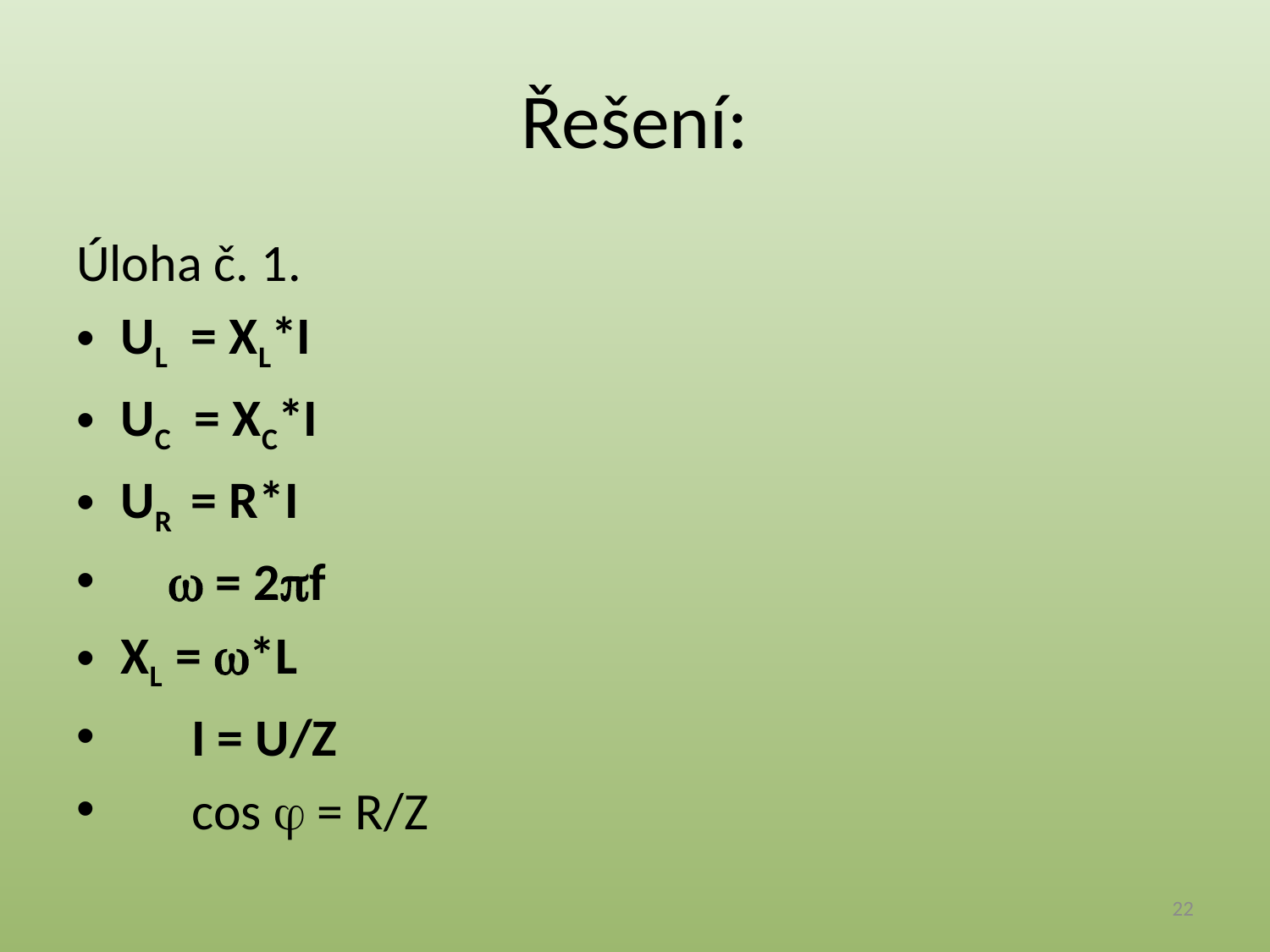

# Řešení:
Úloha č. 1.
UL  = XL*I
UC  = XC*I
UR  = R*I
    ω = 2πf
XL  = ω*L
      I = U/Z
      cos ϕ = R/Z

22